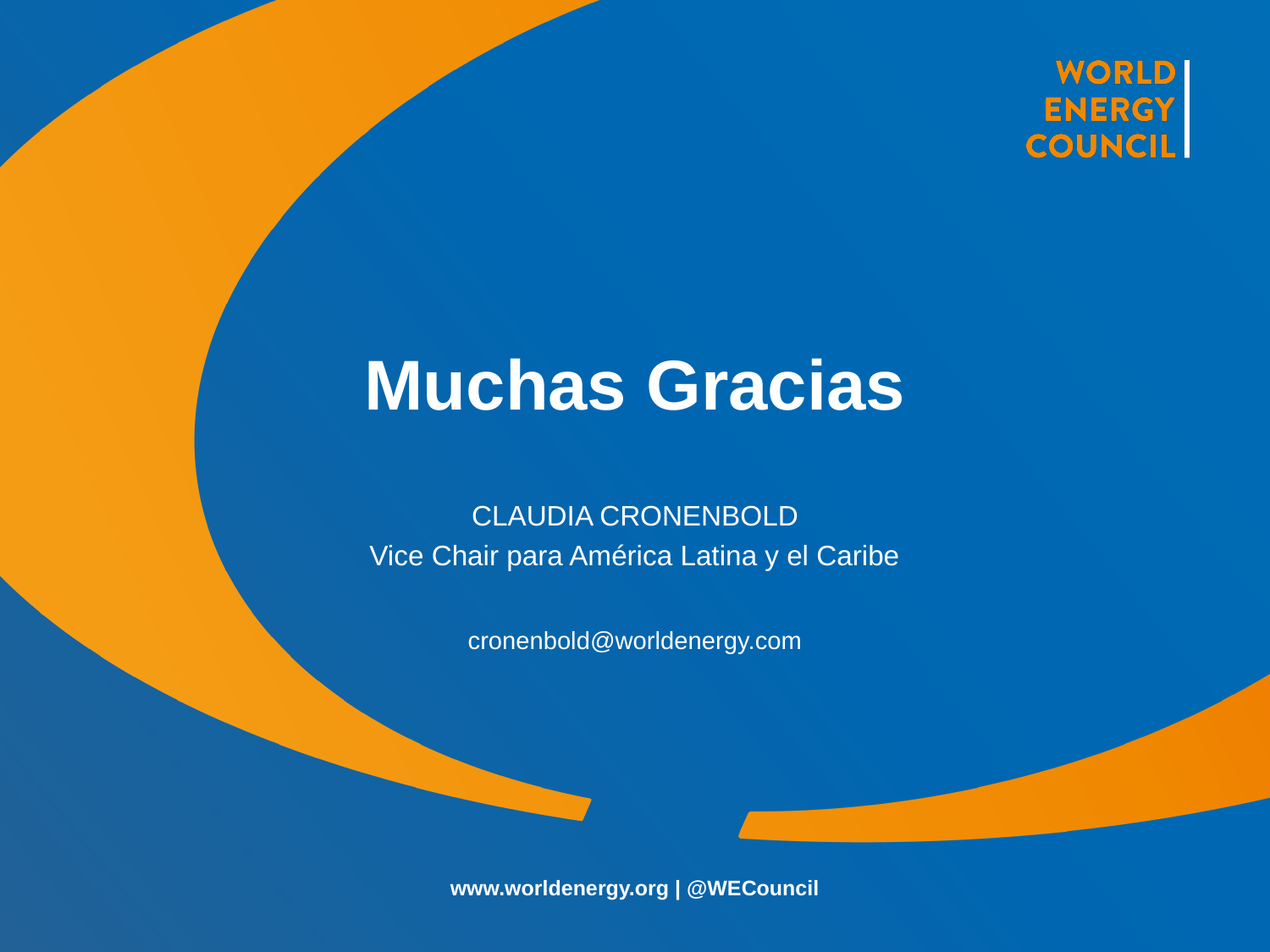

CLAUDIA CRONENBOLD
Vice Chair para América Latina y el Caribe

cronenbold@worldenergy.com